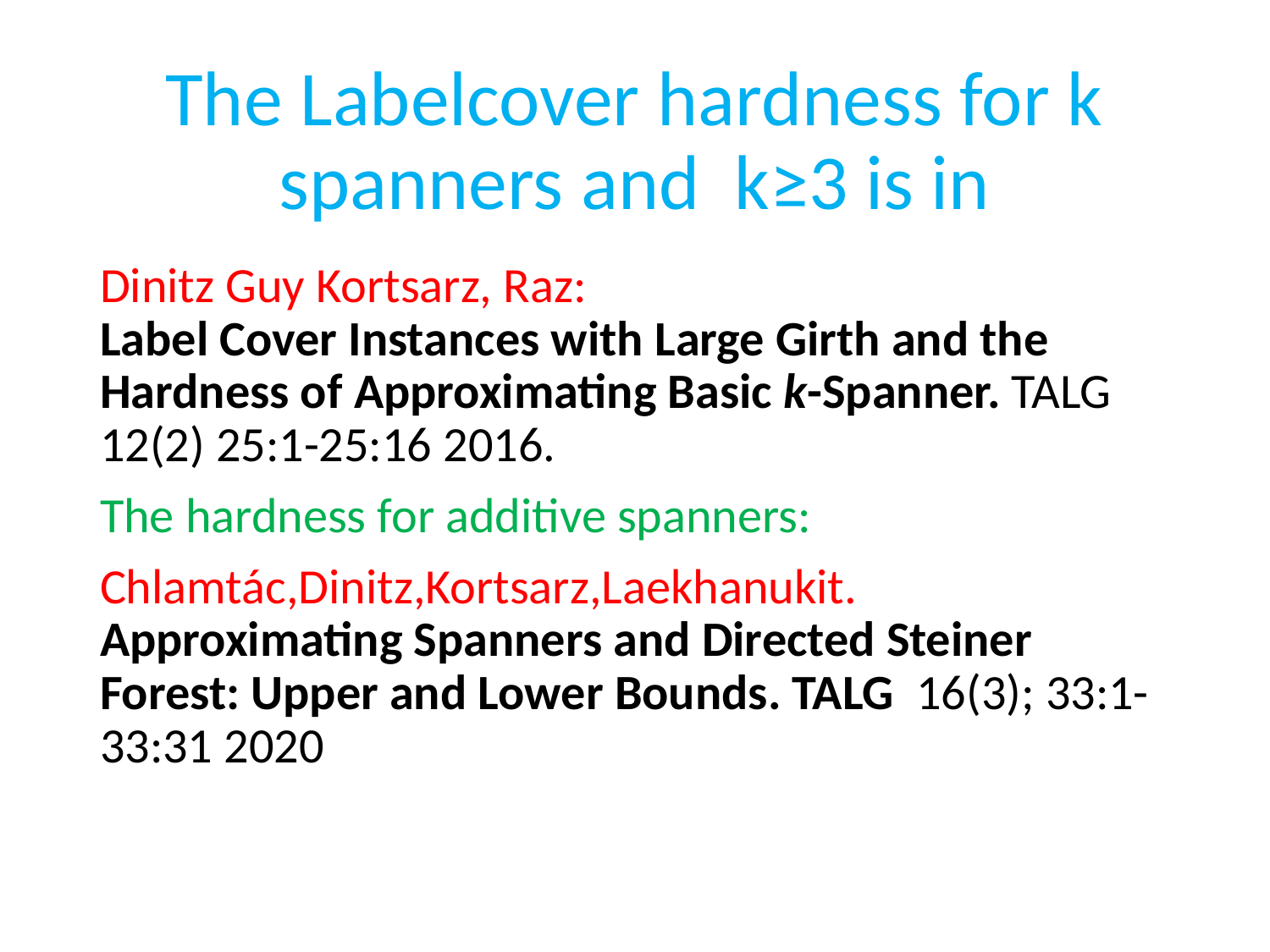

# The Labelcover hardness for k spanners and  k≥3 is in
Dinitz Guy Kortsarz, Raz:
Label Cover Instances with Large Girth and the Hardness of Approximating Basic k-Spanner. TALG 12(2) 25:1-25:16 2016.
The hardness for additive spanners:
Chlamtác,Dinitz,Kortsarz,Laekhanukit.
Approximating Spanners and Directed Steiner Forest: Upper and Lower Bounds. TALG  16(3); 33:1-33:31 2020